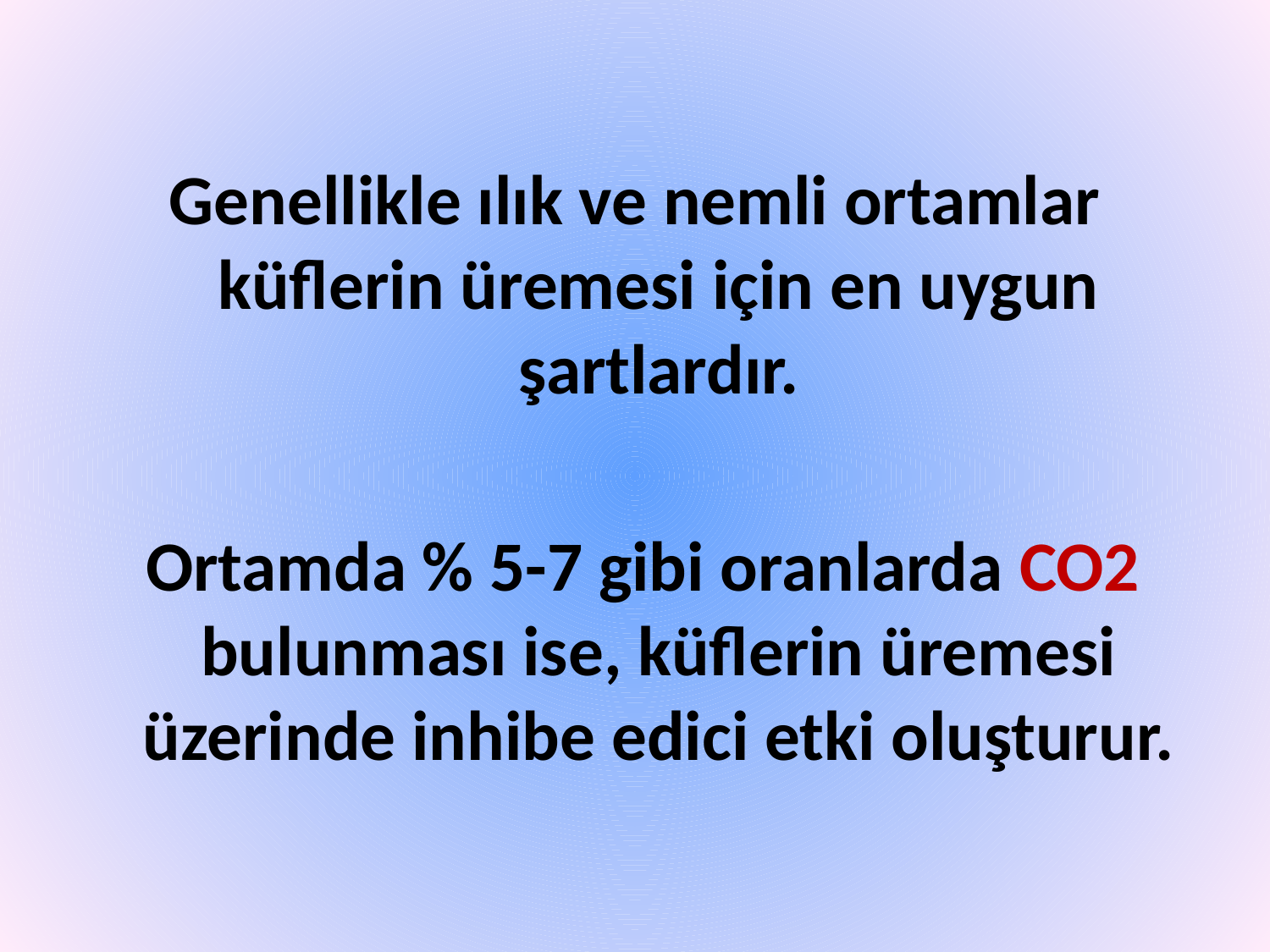

Genellikle ılık ve nemli ortamlar küflerin üremesi için en uygun şartlardır.

 Ortamda % 5-7 gibi oranlarda CO2 bulunması ise, küflerin üremesi üzerinde inhibe edici etki oluşturur.